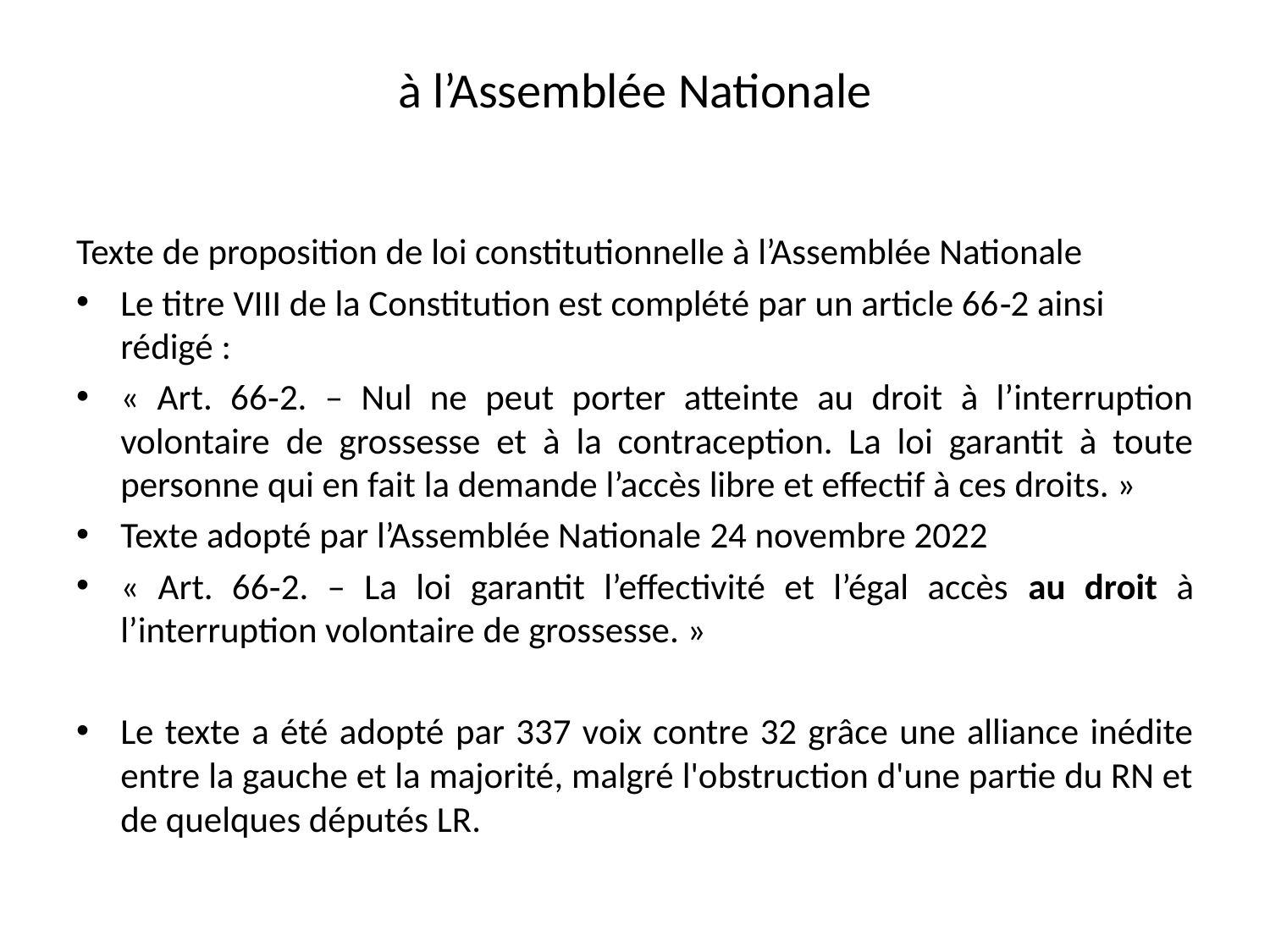

# à l’Assemblée Nationale
Texte de proposition de loi constitutionnelle à l’Assemblée Nationale
Le titre VIII de la Constitution est complété par un article 66‑2 ainsi rédigé :
« Art. 66‑2. – Nul ne peut porter atteinte au droit à l’interruption volontaire de grossesse et à la contraception. La loi garantit à toute personne qui en fait la demande l’accès libre et effectif à ces droits. »
Texte adopté par l’Assemblée Nationale 24 novembre 2022
« Art. 66‑2. – La loi garantit l’effectivité et l’égal accès au droit à l’interruption volontaire de grossesse. »

Le texte a été adopté par 337 voix contre 32 grâce une alliance inédite entre la gauche et la majorité, malgré l'obstruction d'une partie du RN et de quelques députés LR.